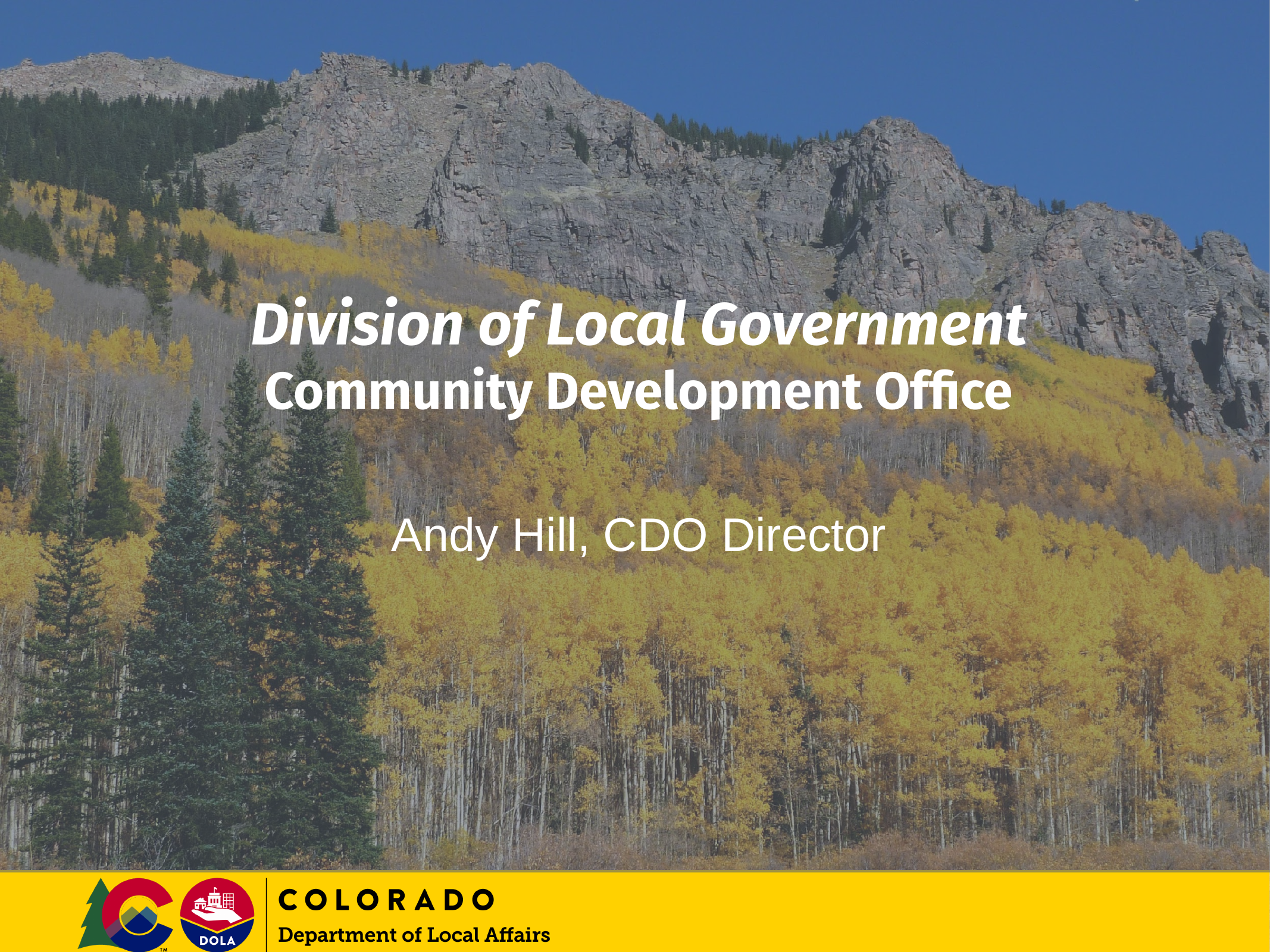

# Division of Local Government
Community Development Office

Andy Hill, CDO Director